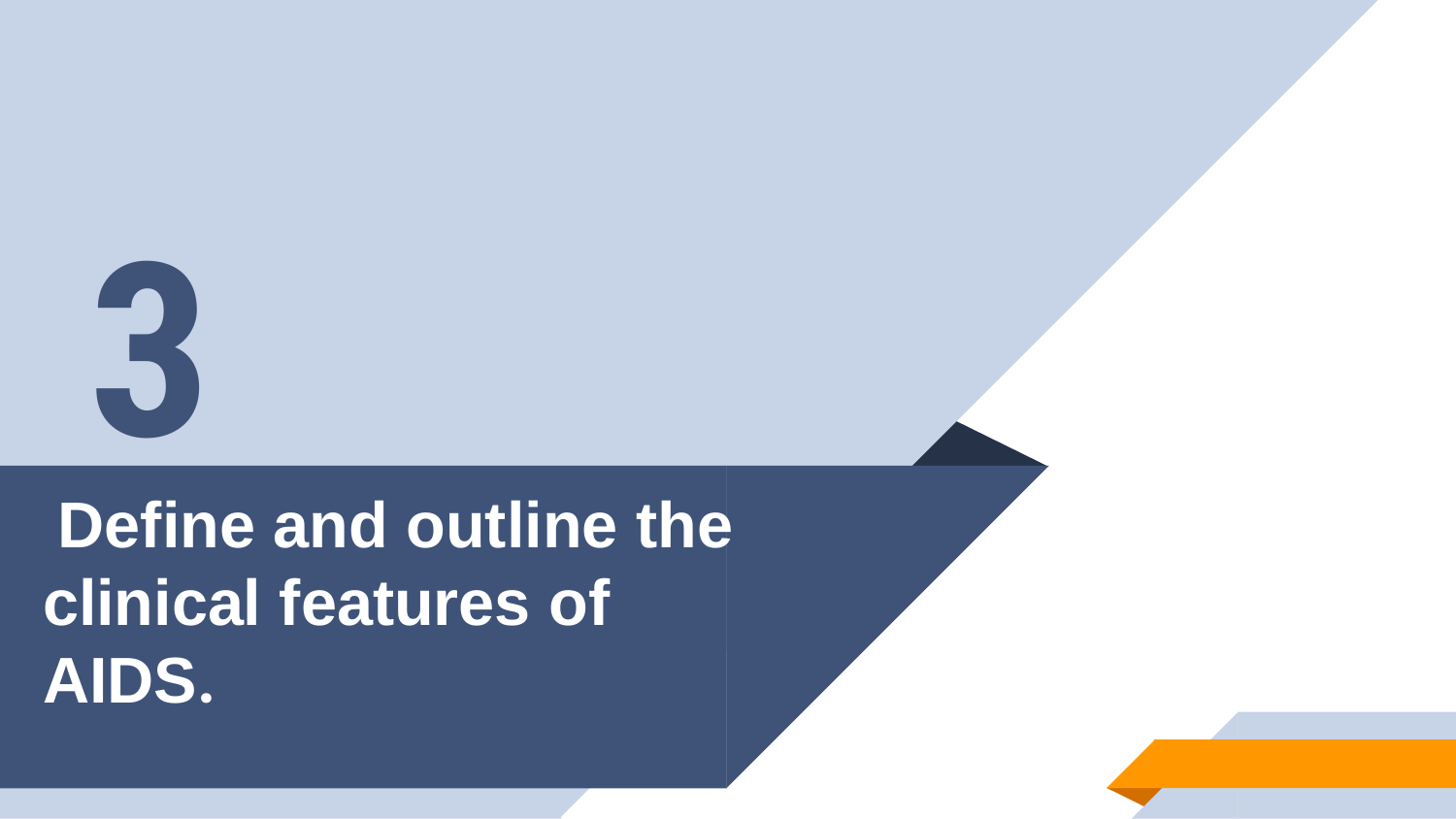

3
# Define and outline the clinical features of AIDS.